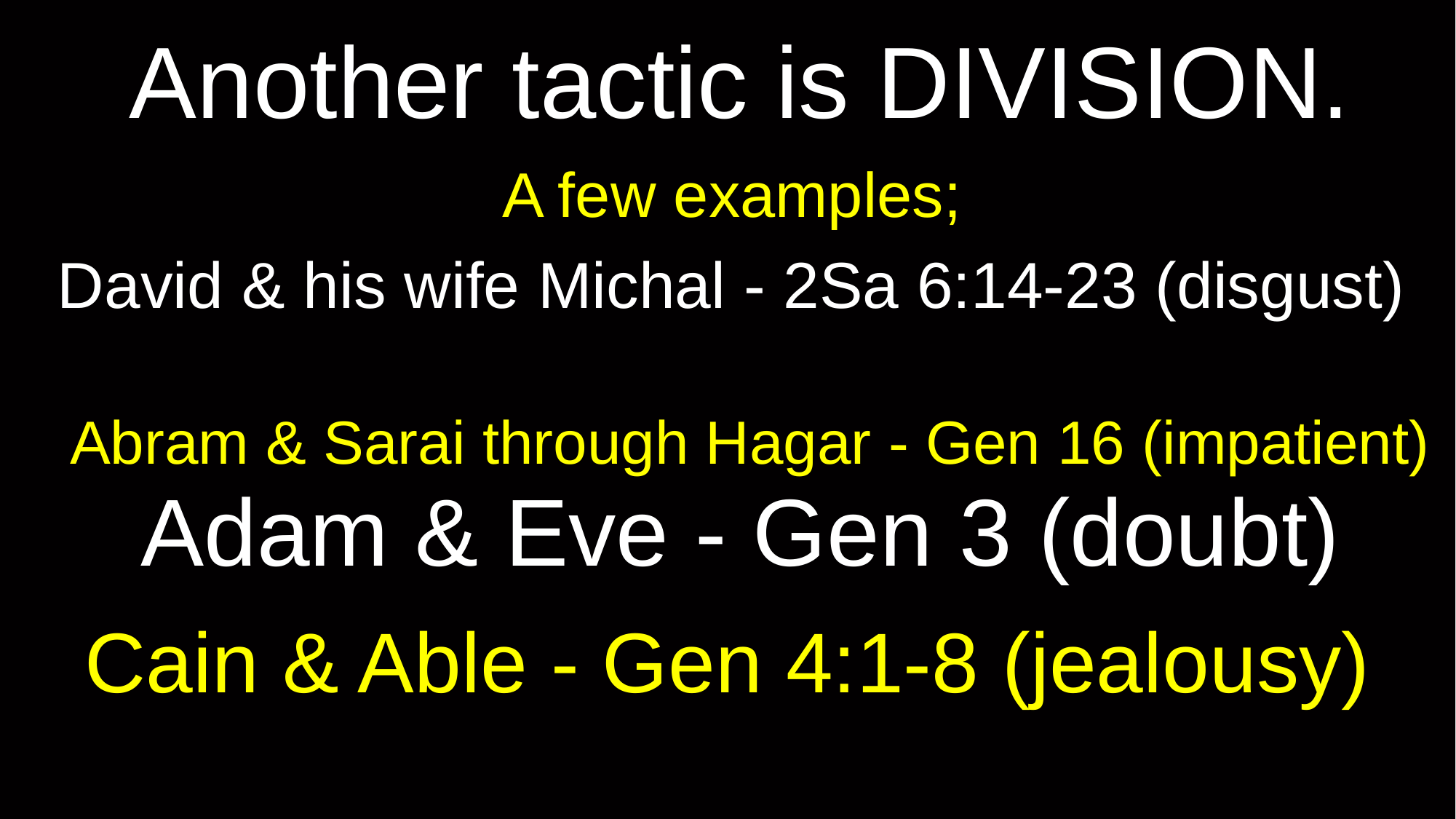

# Another tactic is DIVISION.
A few examples;
David & his wife Michal - 2Sa 6:14-23 (disgust)
Abram & Sarai through Hagar - Gen 16 (impatient)
Adam & Eve - Gen 3 (doubt)
Cain & Able - Gen 4:1-8 (jealousy)